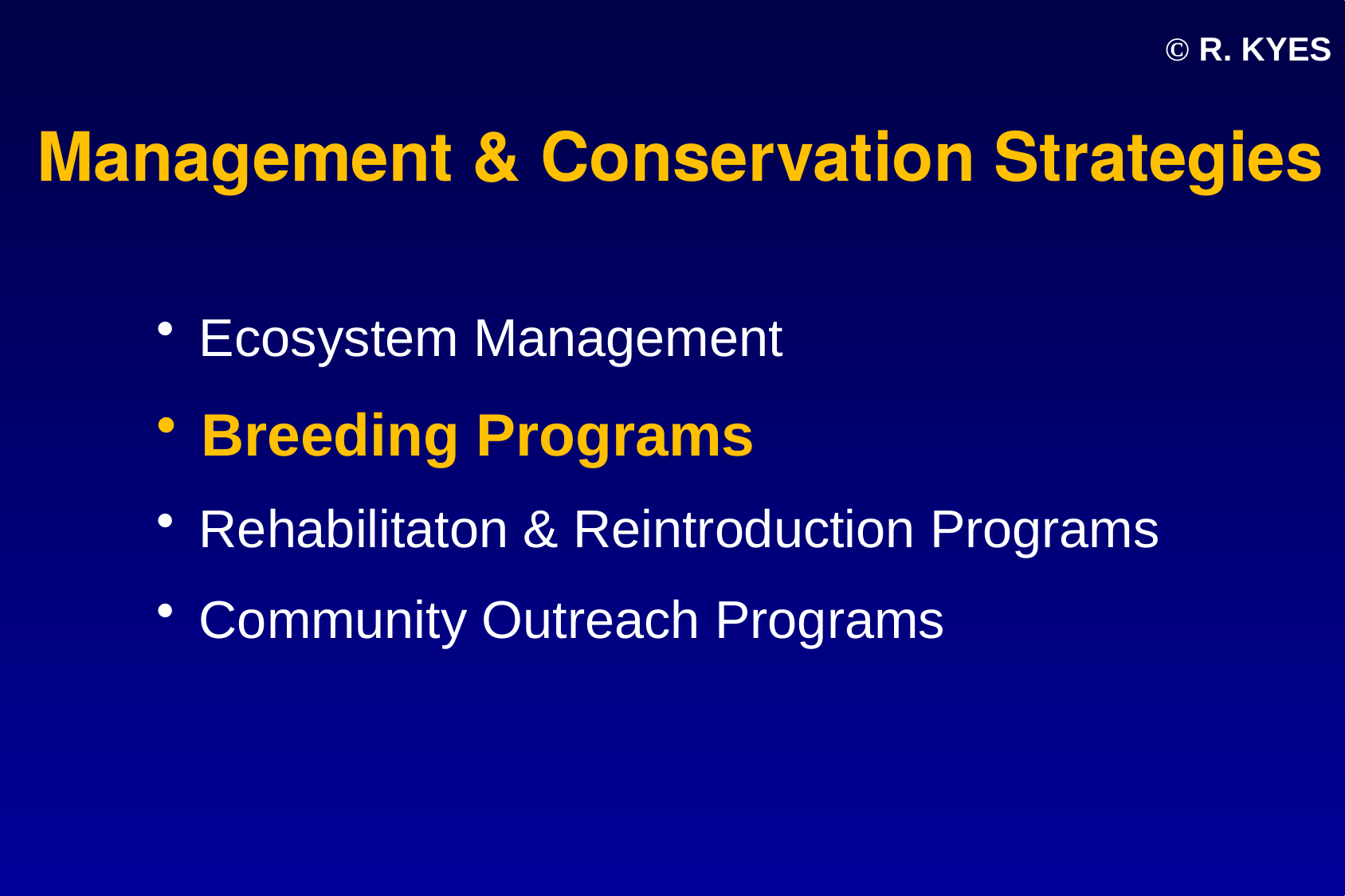

© R. KYES
# Management & Conservation Strategies

 Ecosystem Management
 Breeding Programs
 Rehabilitaton & Reintroduction Programs
 Community Outreach Programs